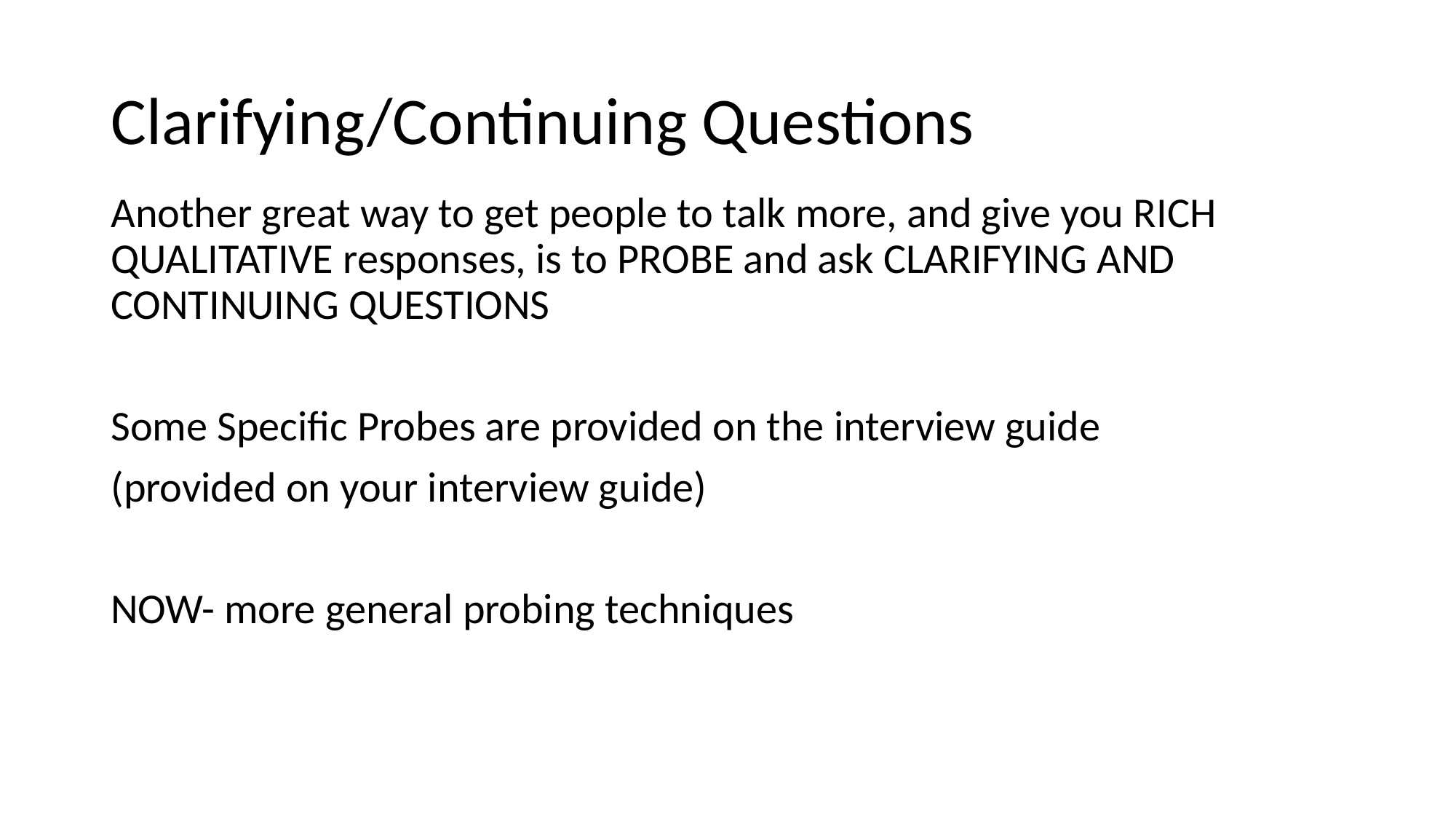

# Clarifying/Continuing Questions
Another great way to get people to talk more, and give you RICH QUALITATIVE responses, is to PROBE and ask CLARIFYING AND CONTINUING QUESTIONS

Some Specific Probes are provided on the interview guide
(provided on your interview guide)

NOW- more general probing techniques